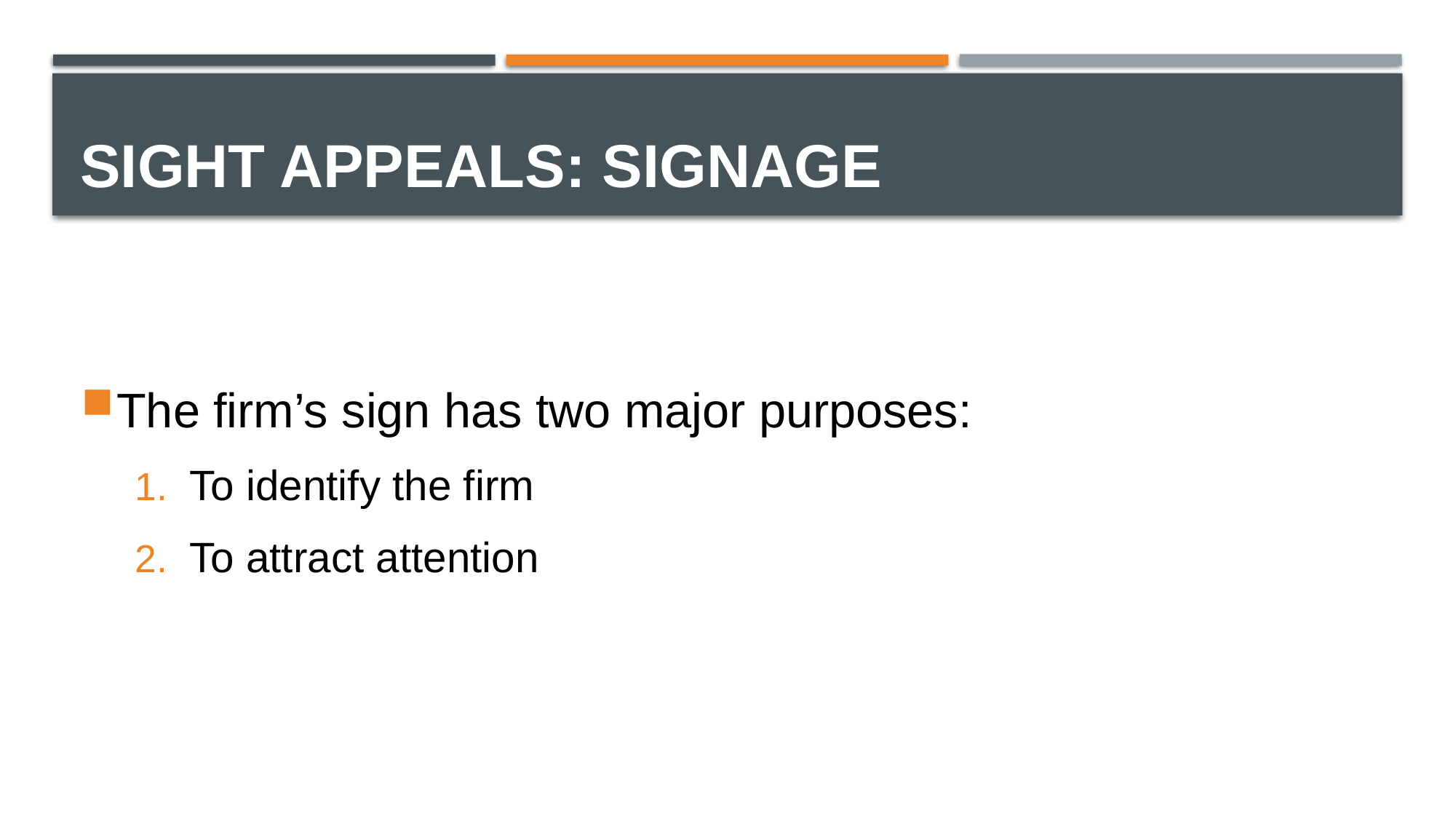

# Sight Appeals: Signage
The firm’s sign has two major purposes:
To identify the firm
To attract attention